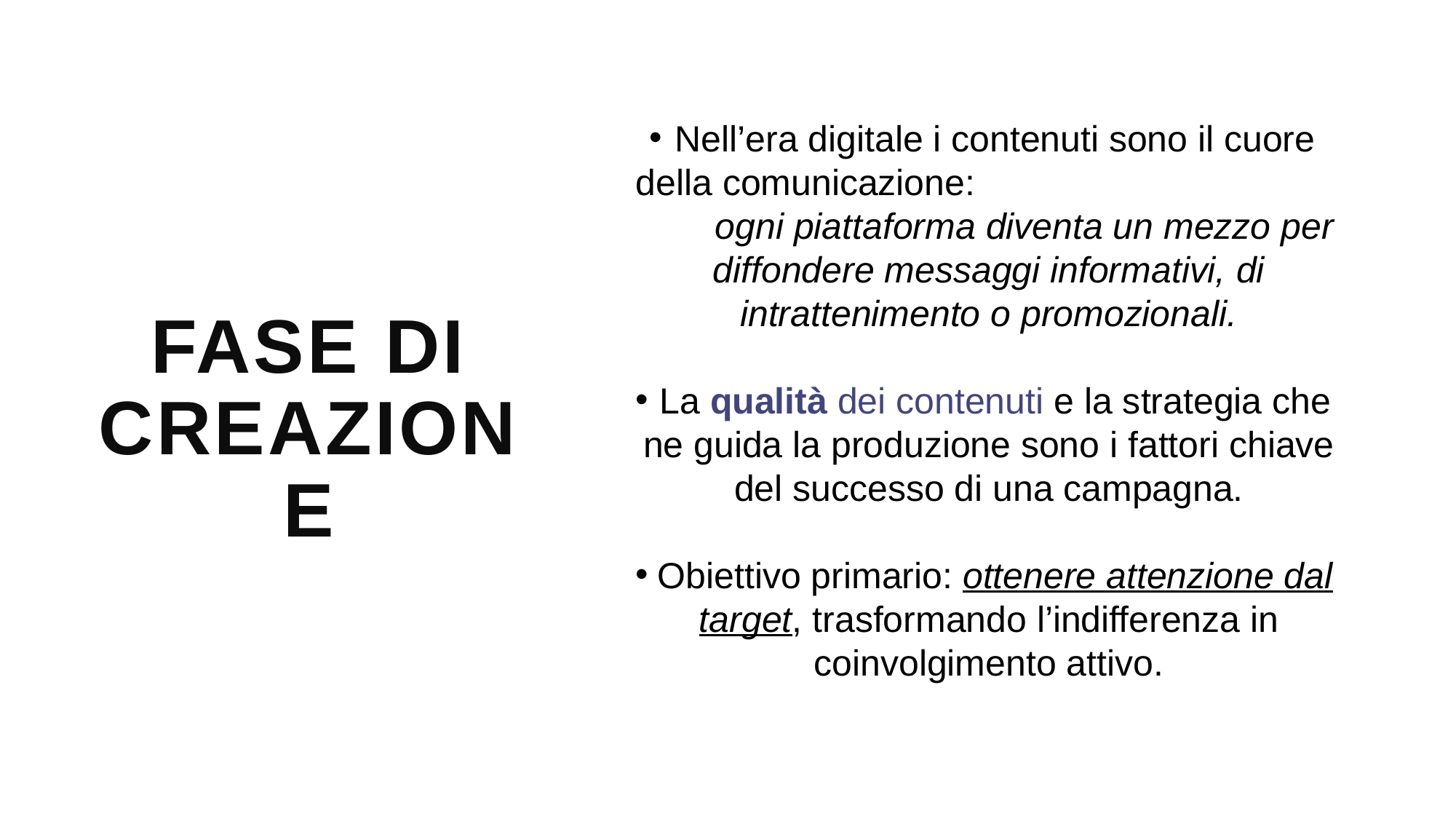

Nell’era digitale i contenuti sono il cuore della comunicazione:                                            ogni piattaforma diventa un mezzo per diffondere messaggi informativi, di intrattenimento o promozionali.

La qualità dei contenuti e la strategia che ne guida la produzione sono i fattori chiave del successo di una campagna.

Obiettivo primario: ottenere attenzione dal target, trasformando l’indifferenza in coinvolgimento attivo.
# Fase di Creazione